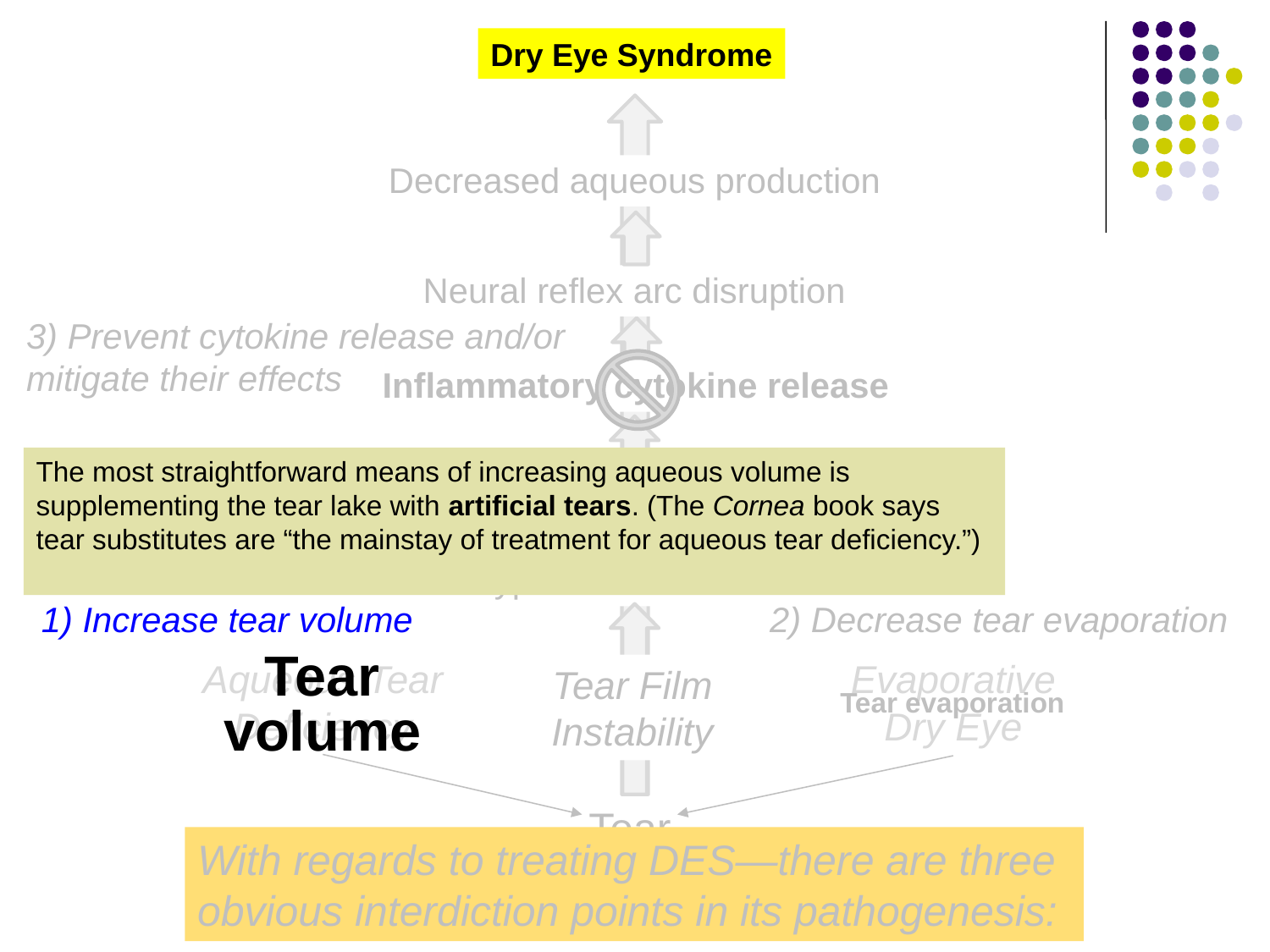

Dry Eye Syndrome

Decreased aqueous production

Neural reflex arc disruption
3) Prevent cytokine release and/or mitigate their effects

Inflammatory cytokine release

The most straightforward means of increasing aqueous volume is supplementing the tear lake with artificial tears. (The Cornea book says tear substitutes are “the mainstay of treatment for aqueous tear deficiency.”) In more severe cases punctal occlusion may be indicated.
Surface epithelium damage

Hyperosmolar stress
1) Increase tear volume
2) Decrease tear evaporation

Tear volume
Aqueous Tear Deficiency
Evaporative Dry Eye
Tear Film Instability
Tear evaporation
Tear
hyperosmolarity
With regards to treating DES—there are three obvious interdiction points in its pathogenesis: